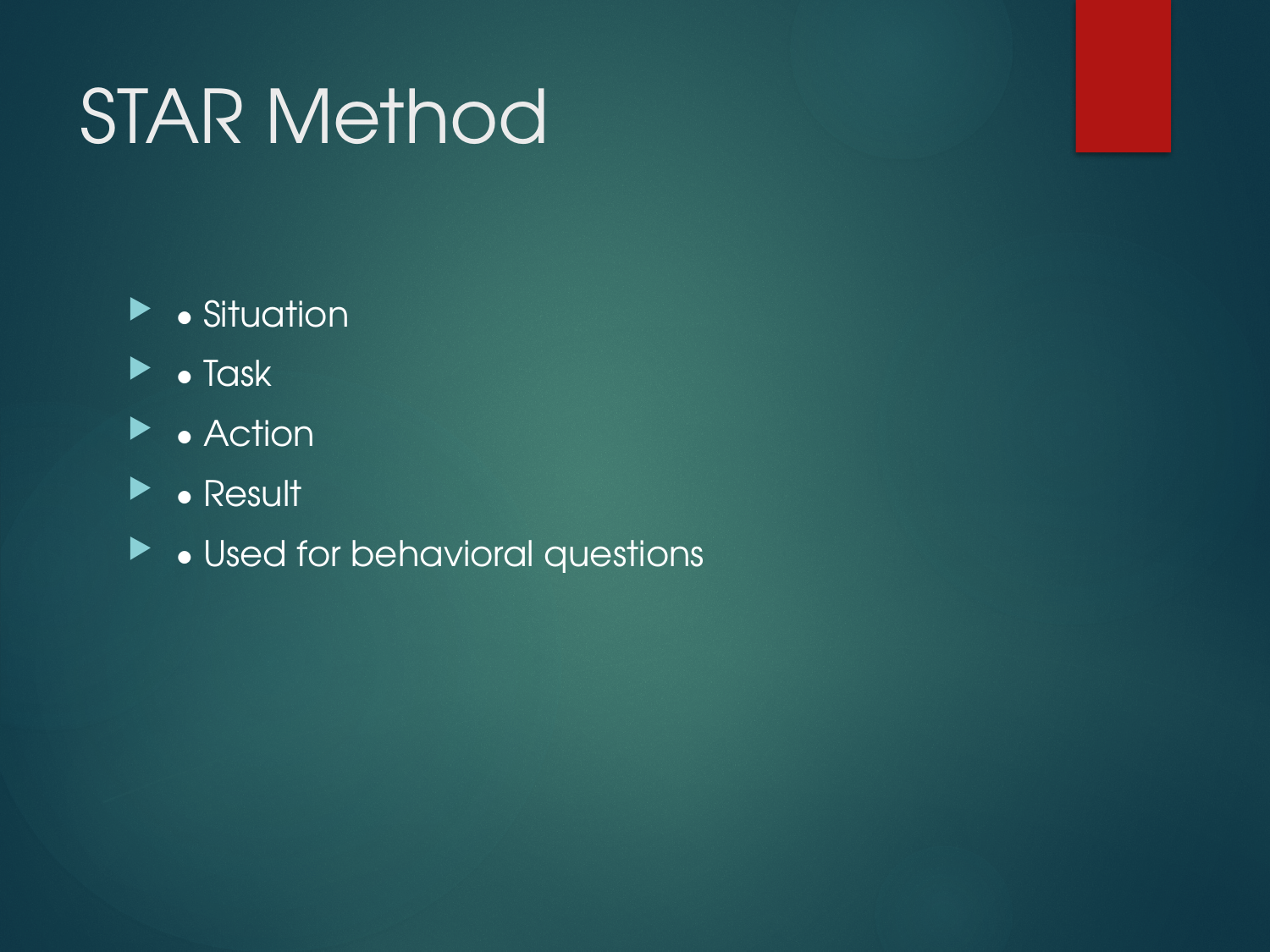

# STAR Method
• Situation
• Task
• Action
• Result
• Used for behavioral questions